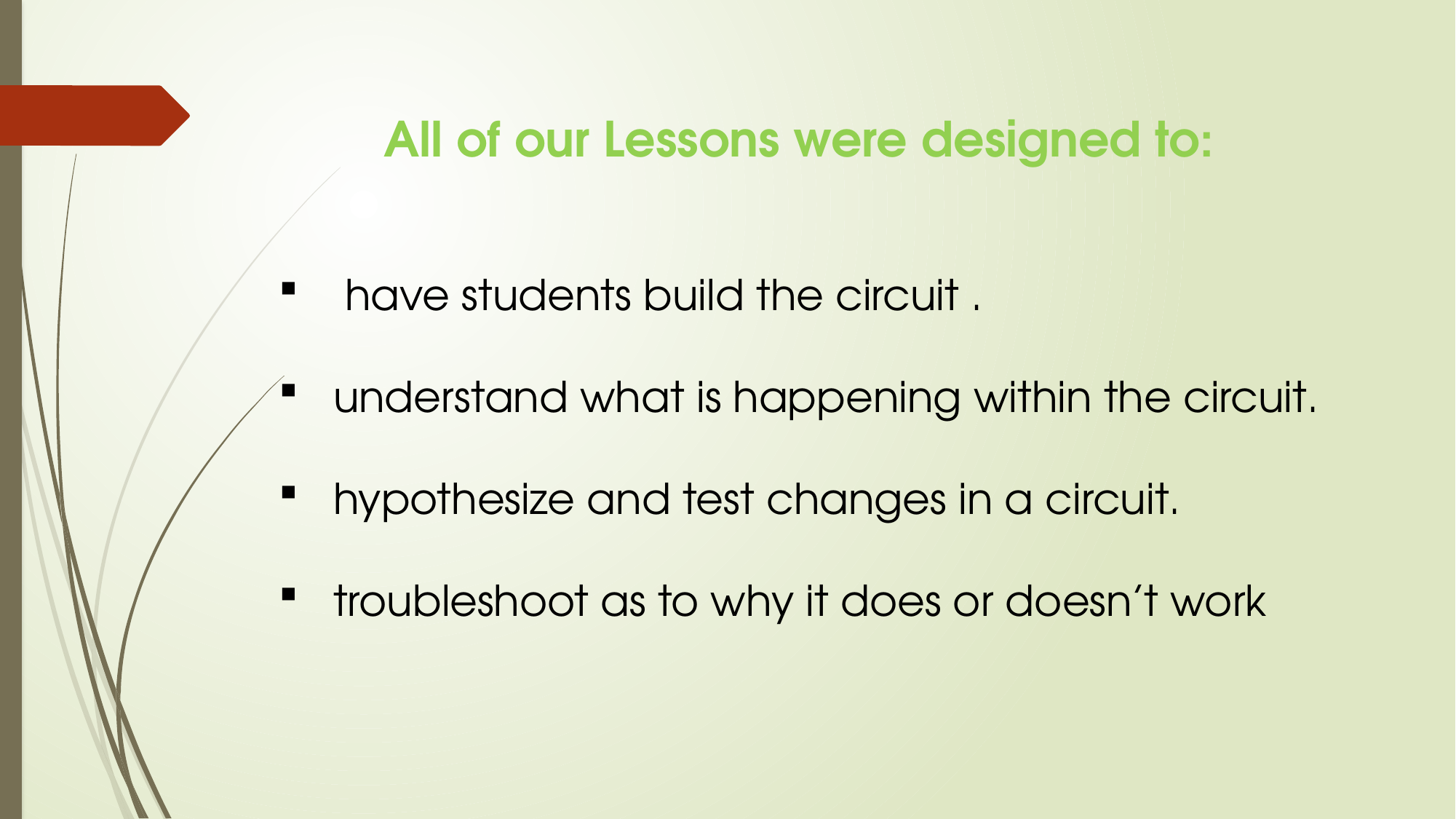

All of our Lessons were designed to:

 have students build the circuit .

understand what is happening within the circuit.

hypothesize and test changes in a circuit.

troubleshoot as to why it does or doesn’t work